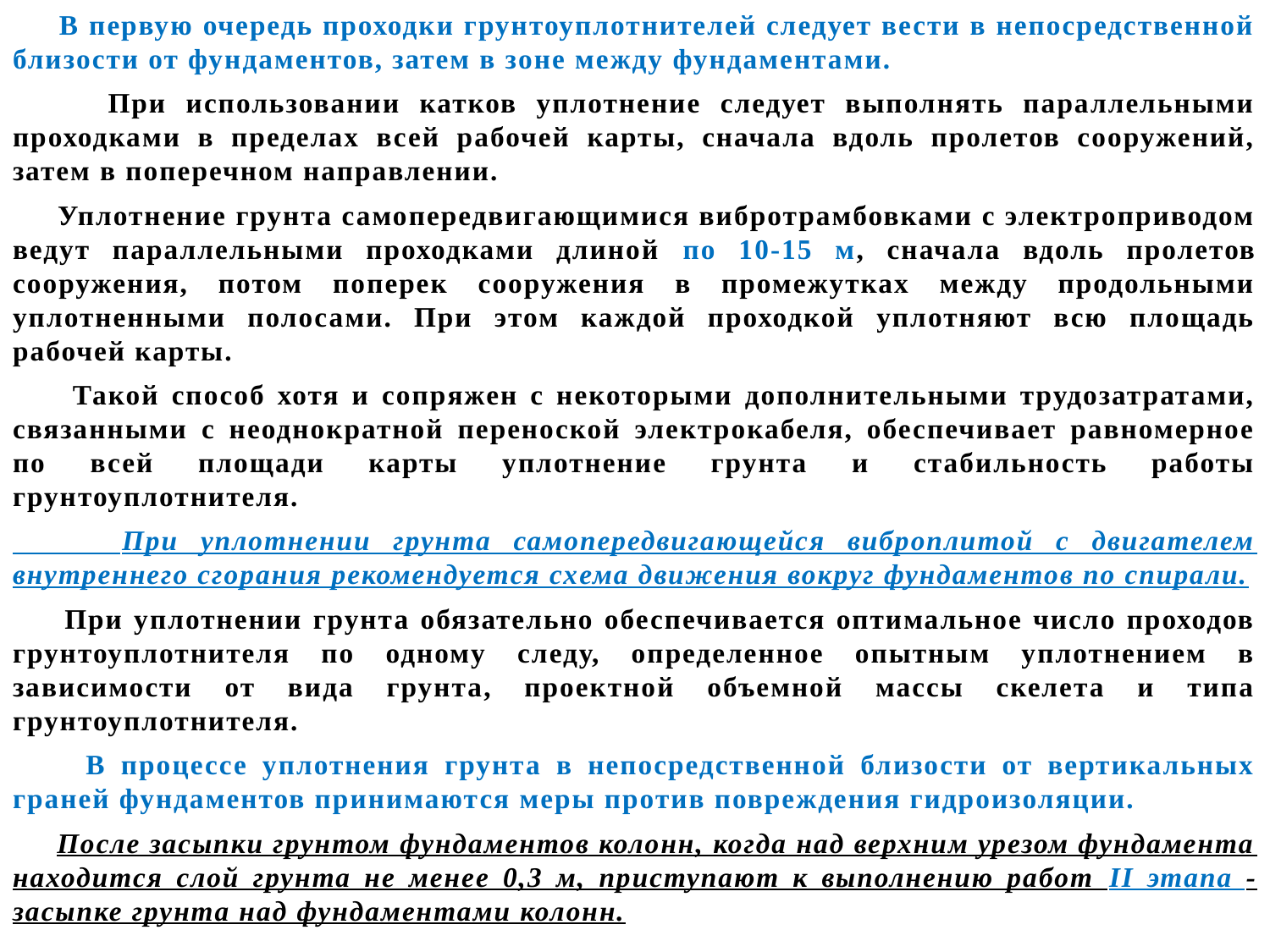

В первую очередь проходки грунтоуплотнителей следует вести в непосредственной близости от фундаментов, затем в зоне между фундаментами.
     При использовании катков уплотнение следует выполнять параллельными проходками в пределах всей рабочей карты, сначала вдоль пролетов сооружений, затем в поперечном направлении.
     Уплотнение грунта самопередвигающимися вибротрамбовками с электроприводом ведут параллельными проходками длиной по 10-15 м, сначала вдоль пролетов сооружения, потом поперек сооружения в промежутках между продольными уплотненными полосами. При этом каждой проходкой уплотняют всю площадь рабочей карты.
     Такой способ хотя и сопряжен с некоторыми дополнительными трудозатратами, связанными с неоднократной переноской электрокабеля, обеспечивает равномерное по всей площади карты уплотнение грунта и стабильность работы грунтоуплотнителя.
     При уплотнении грунта самопередвигающейся виброплитой с двигателем внутреннего сгорания рекомендуется схема движения вокруг фундаментов по спирали.
     При уплотнении грунта обязательно обеспечивается оптимальное число проходов грунтоуплотнителя по одному следу, определенное опытным уплотнением в зависимости от вида грунта, проектной объемной массы скелета и типа грунтоуплотнителя.
     В процессе уплотнения грунта в непосредственной близости от вертикальных граней фундаментов принимаются меры против повреждения гидроизоляции.
     После засыпки грунтом фундаментов колонн, когда над верхним урезом фундамента находится слой грунта не менее 0,3 м, приступают к выполнению работ II этапа - засыпке грунта над фундаментами колонн.